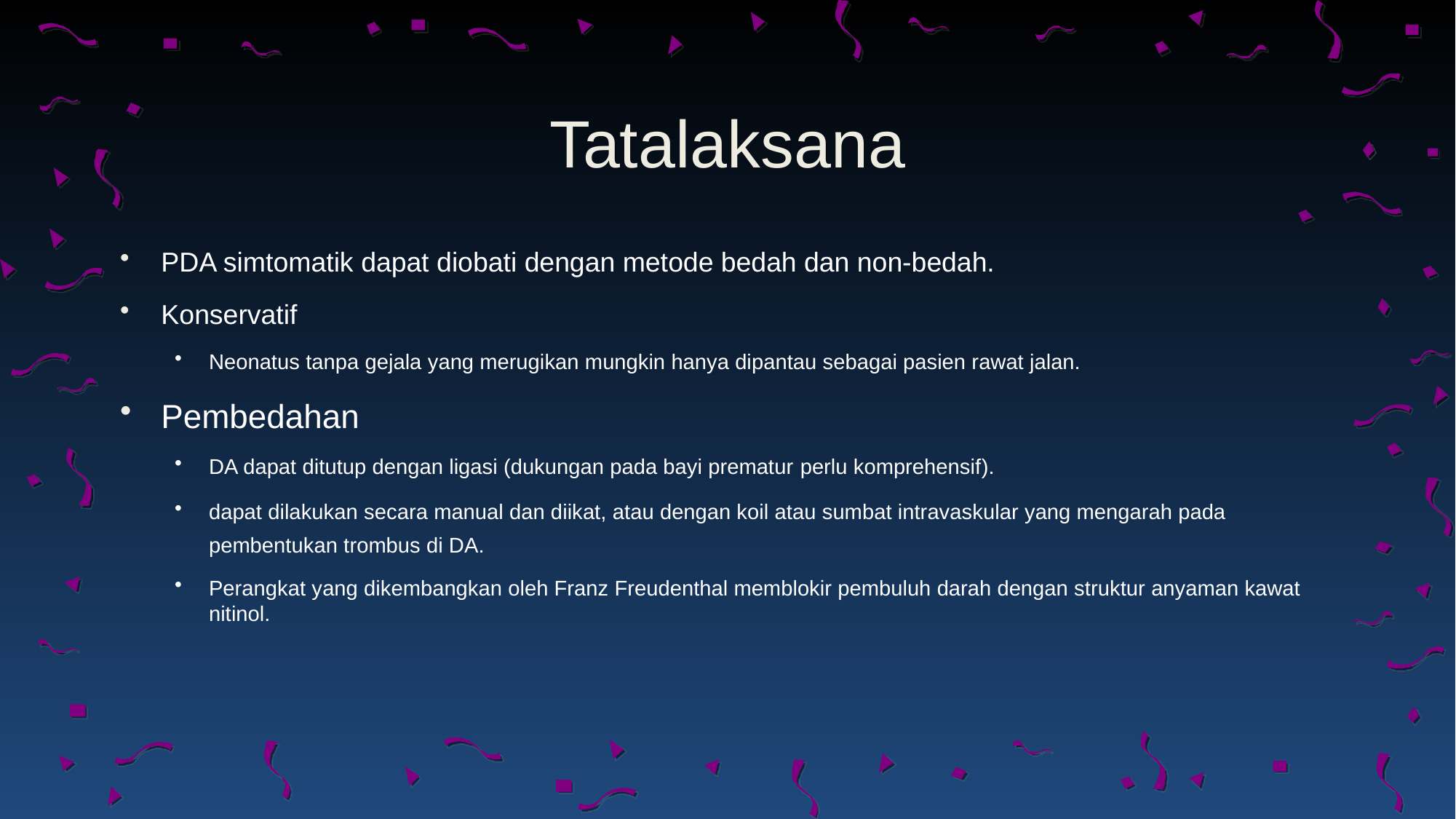

# Tatalaksana
PDA simtomatik dapat diobati dengan metode bedah dan non-bedah.
Konservatif
Neonatus tanpa gejala yang merugikan mungkin hanya dipantau sebagai pasien rawat jalan.
Pembedahan
DA dapat ditutup dengan ligasi (dukungan pada bayi prematur perlu komprehensif).
dapat dilakukan secara manual dan diikat, atau dengan koil atau sumbat intravaskular yang mengarah pada pembentukan trombus di DA.
Perangkat yang dikembangkan oleh Franz Freudenthal memblokir pembuluh darah dengan struktur anyaman kawat nitinol.